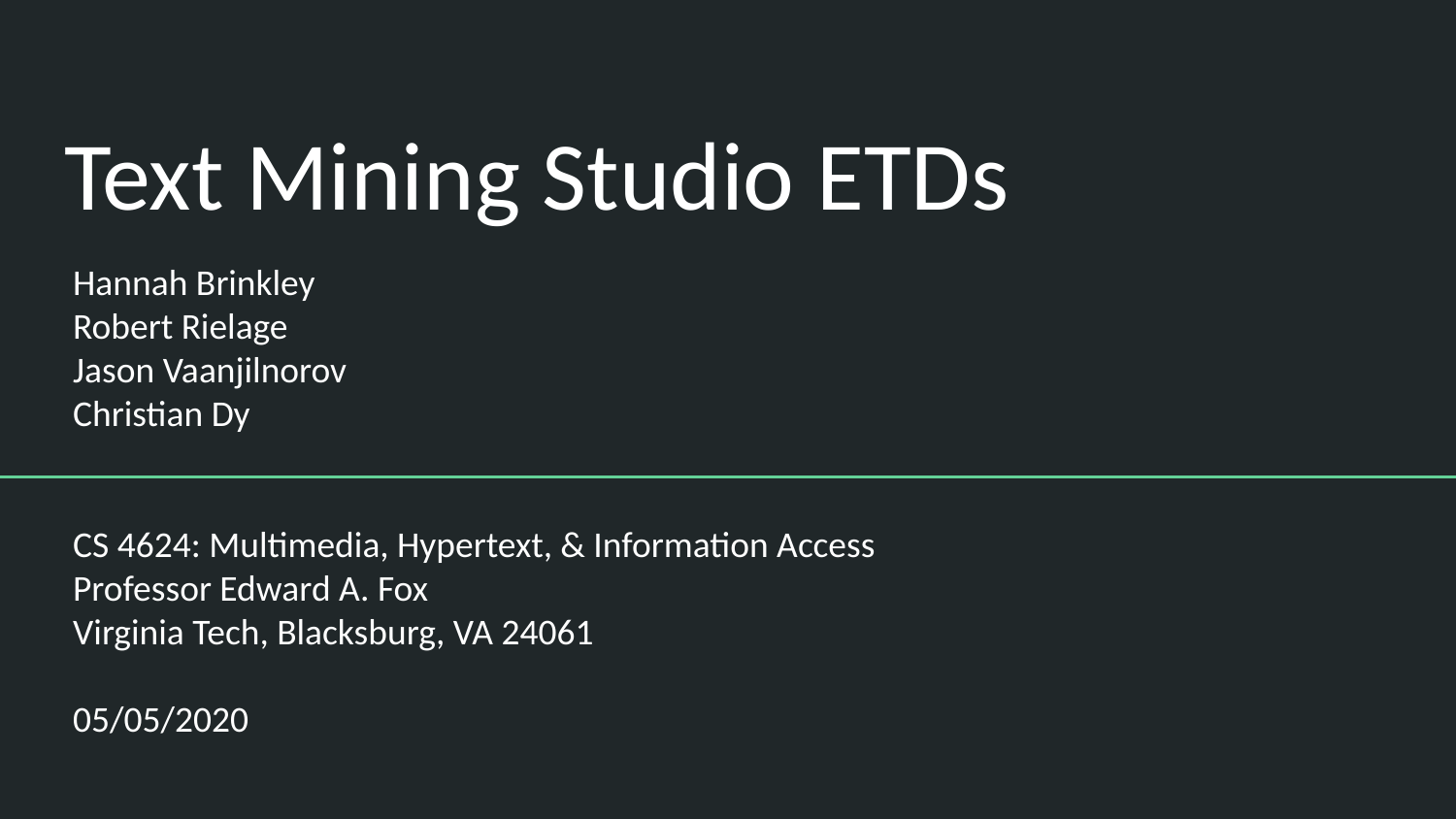

# Text Mining Studio ETDs
Hannah Brinkley
Robert Rielage
Jason Vaanjilnorov
Christian Dy

CS 4624: Multimedia, Hypertext, & Information Access
Professor Edward A. Fox
Virginia Tech, Blacksburg, VA 24061

05/05/2020